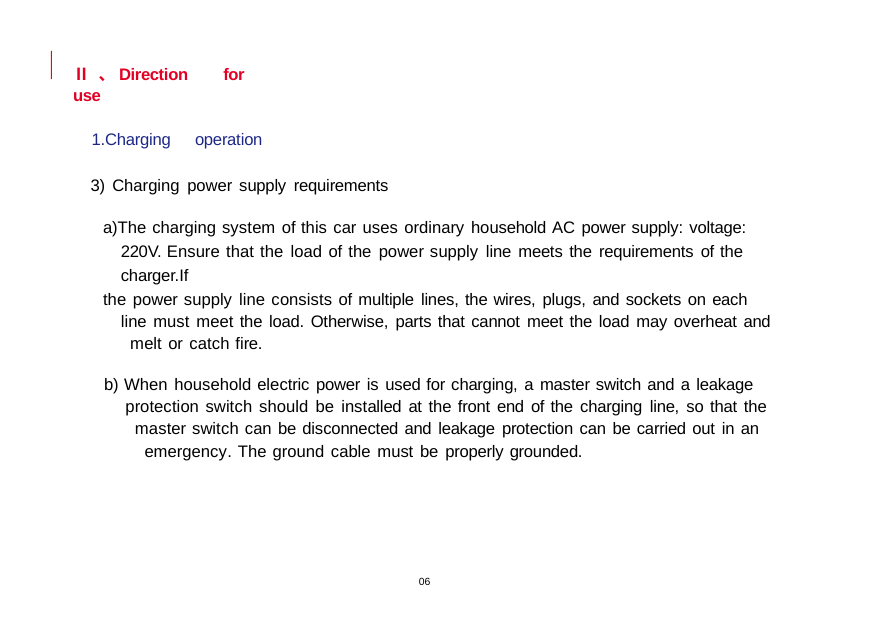

Ⅱ 、Direction       for       use

1.Charging    operation

3) Charging power supply requirements
a)The charging system of this car uses ordinary household AC power supply: voltage: 220V. Ensure that the load of the power supply line meets the requirements of the charger.If
the power supply line consists of multiple lines, the wires, plugs, and sockets on each        line must meet the load. Otherwise, parts that cannot meet the load may overheat and       melt or catch fire.

b) When household electric power is used for charging, a master switch and a leakage          protection switch should be installed at the front end of the charging line, so that the         master switch can be disconnected and leakage protection can be carried out in an            emergency. The ground cable must be properly grounded.

06